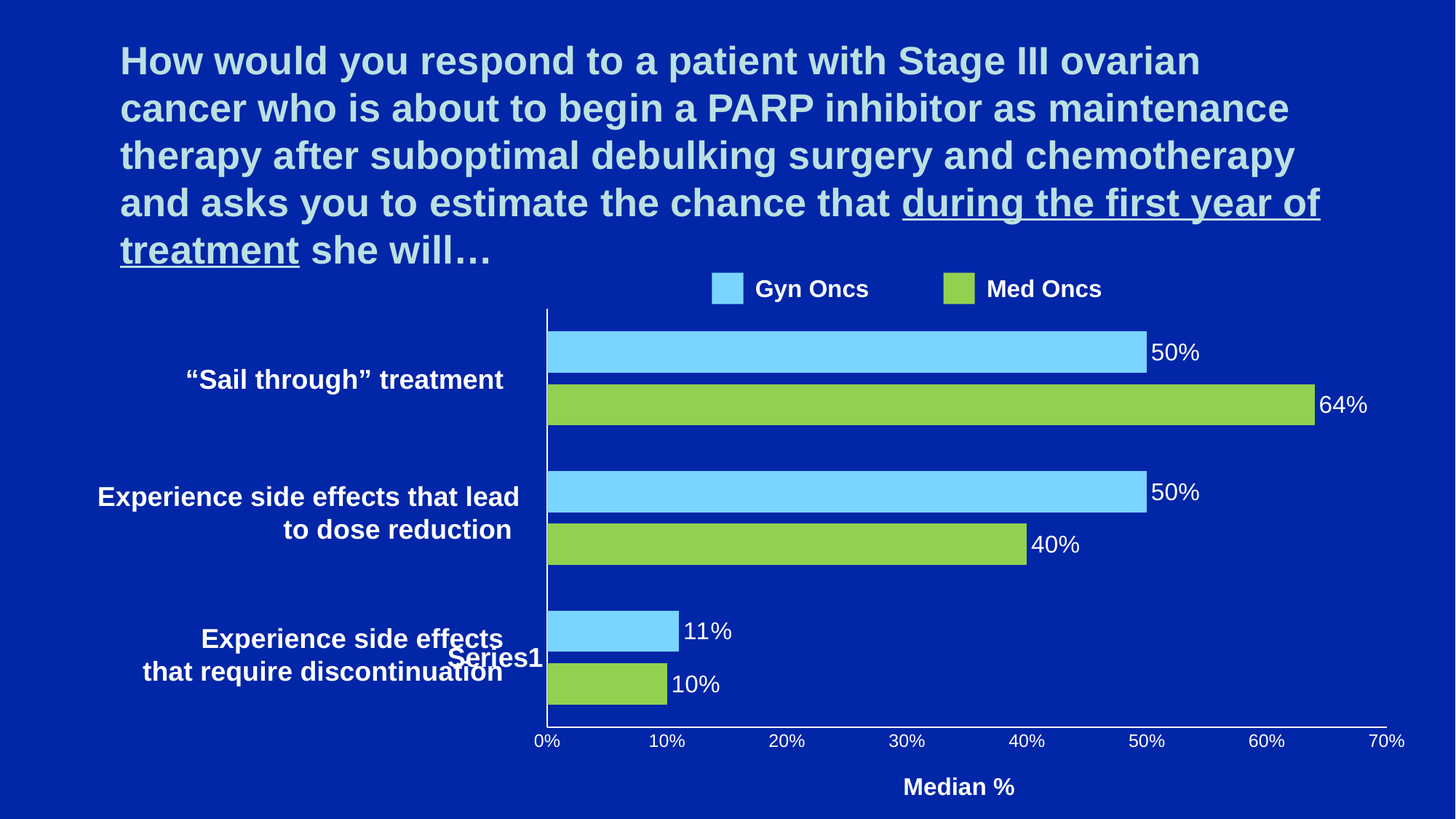

# How would you respond to a patient with Stage III ovarian cancer who is about to begin a PARP inhibitor as maintenance therapy after suboptimal debulking surgery and chemotherapy and asks you to estimate the chance that during the first year of treatment she will…
Gyn Oncs
Med Oncs

### Chart

| Category | Med Oncs | Gyn Oncs |
|---|---|---|
|  | 0.1 | 0.11 |
|  | 0.4 | 0.5 |
|  | 0.64 | 0.5 |
“Sail through” treatment
Experience side effects that lead to dose reduction
Experience side effects
that require discontinuation
Median %